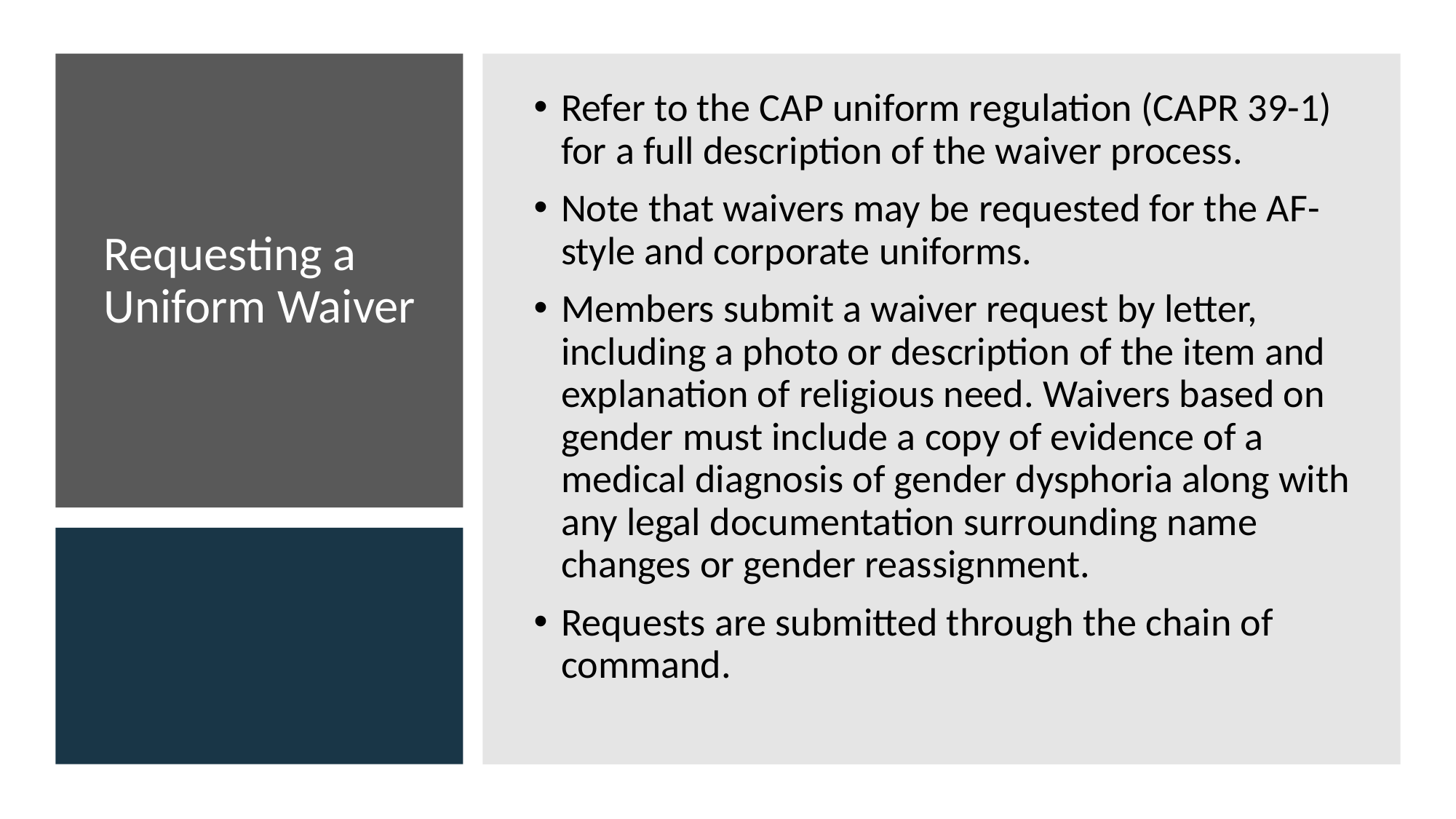

Refer to the CAP uniform regulation (CAPR 39-1) for a full description of the waiver process.
Note that waivers may be requested for the AF-style and corporate uniforms.
Members submit a waiver request by letter, including a photo or description of the item and explanation of religious need. Waivers based on gender must include a copy of evidence of a medical diagnosis of gender dysphoria along with any legal documentation surrounding name changes or gender reassignment.
Requests are submitted through the chain of command.

# Requesting a  Uniform Waiver